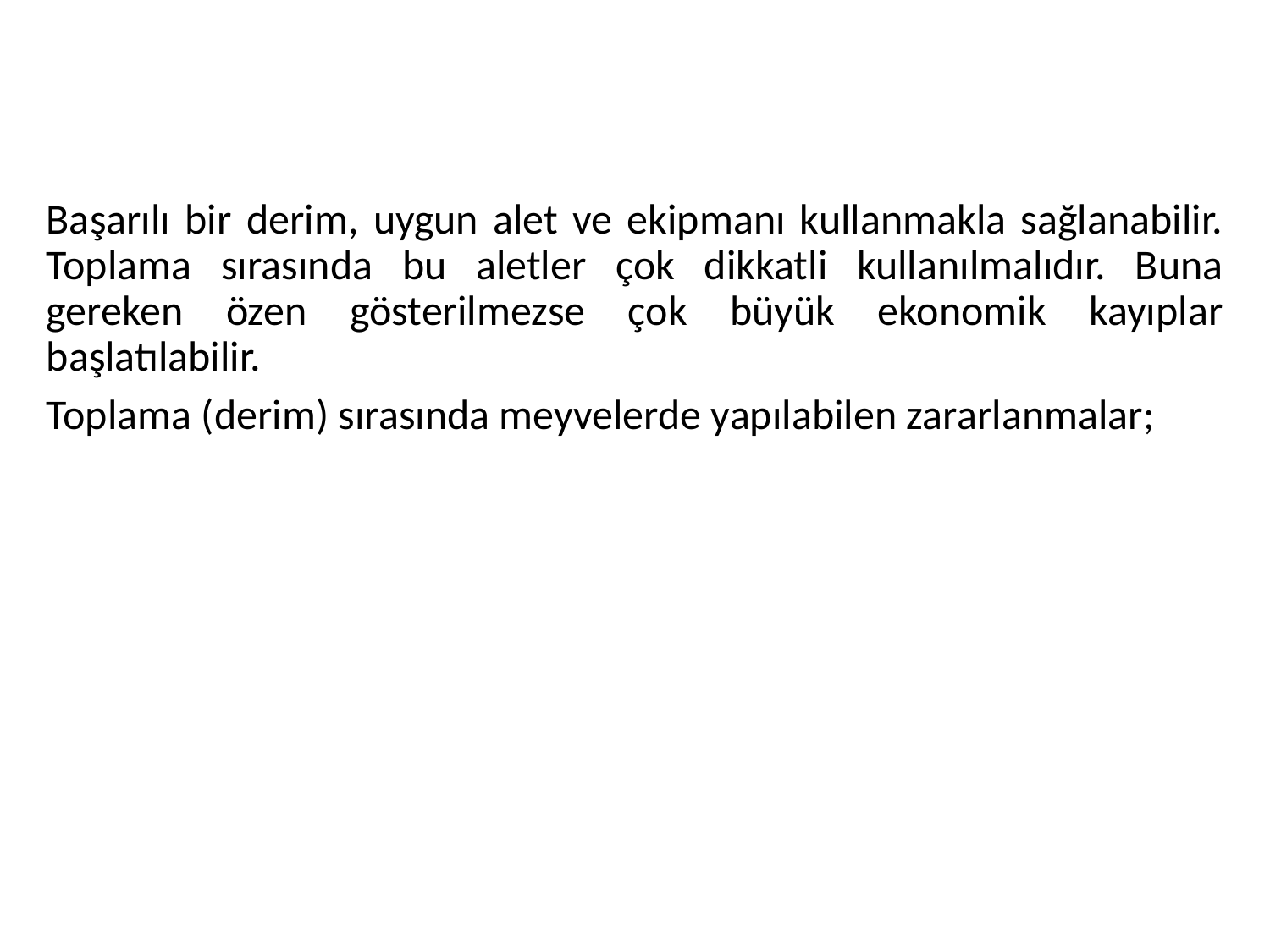

#
Başarılı bir derim, uygun alet ve ekipmanı kullanmakla sağlanabilir. Toplama sırasında bu aletler çok dikkatli kullanılmalıdır. Buna gereken özen gösterilmezse çok büyük ekonomik kayıplar başlatılabilir.
Toplama (derim) sırasında meyvelerde yapılabilen zararlanmalar;